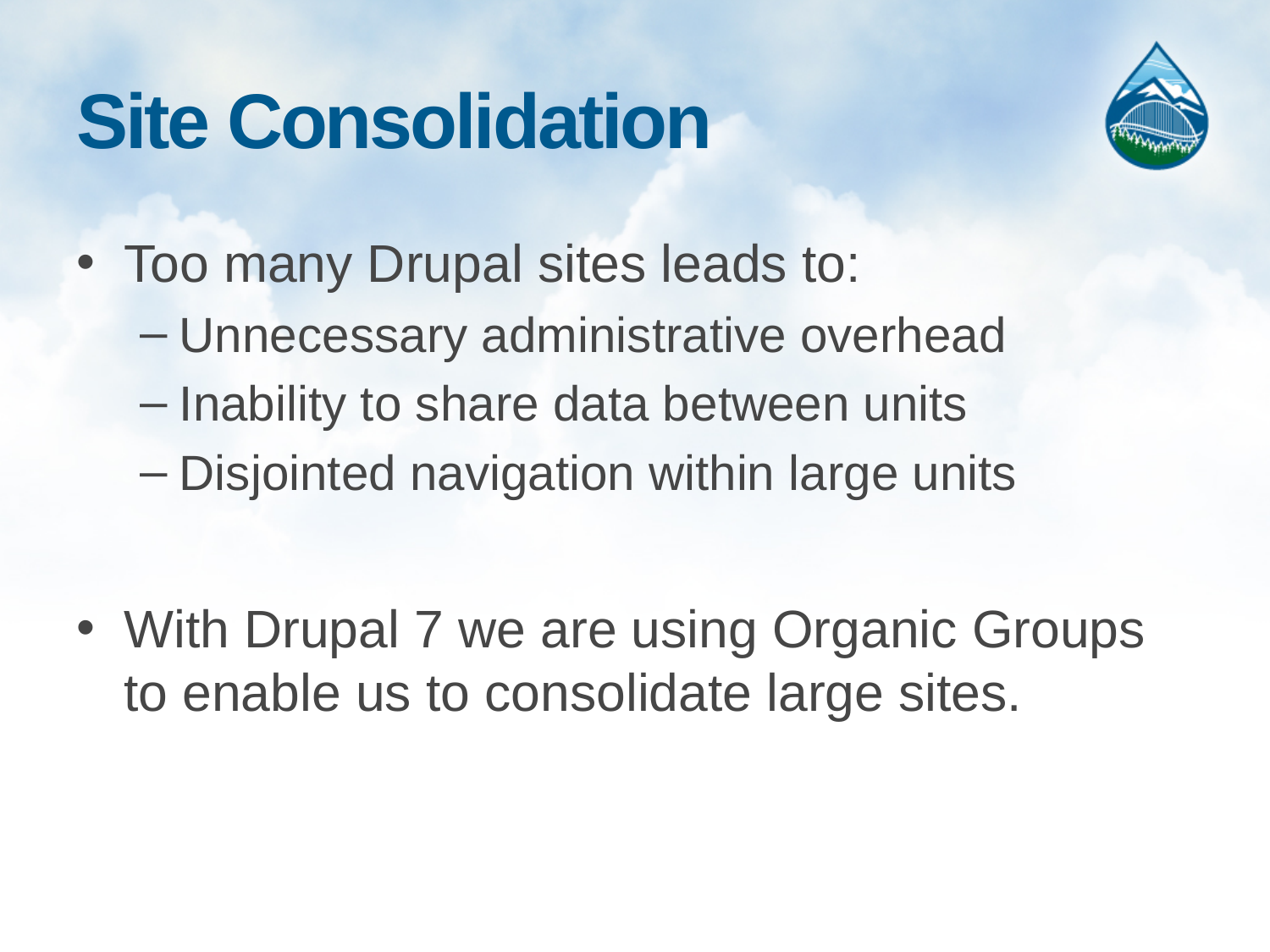

# Site Consolidation
Too many Drupal sites leads to:
Unnecessary administrative overhead
Inability to share data between units
Disjointed navigation within large units

With Drupal 7 we are using Organic Groups to enable us to consolidate large sites.